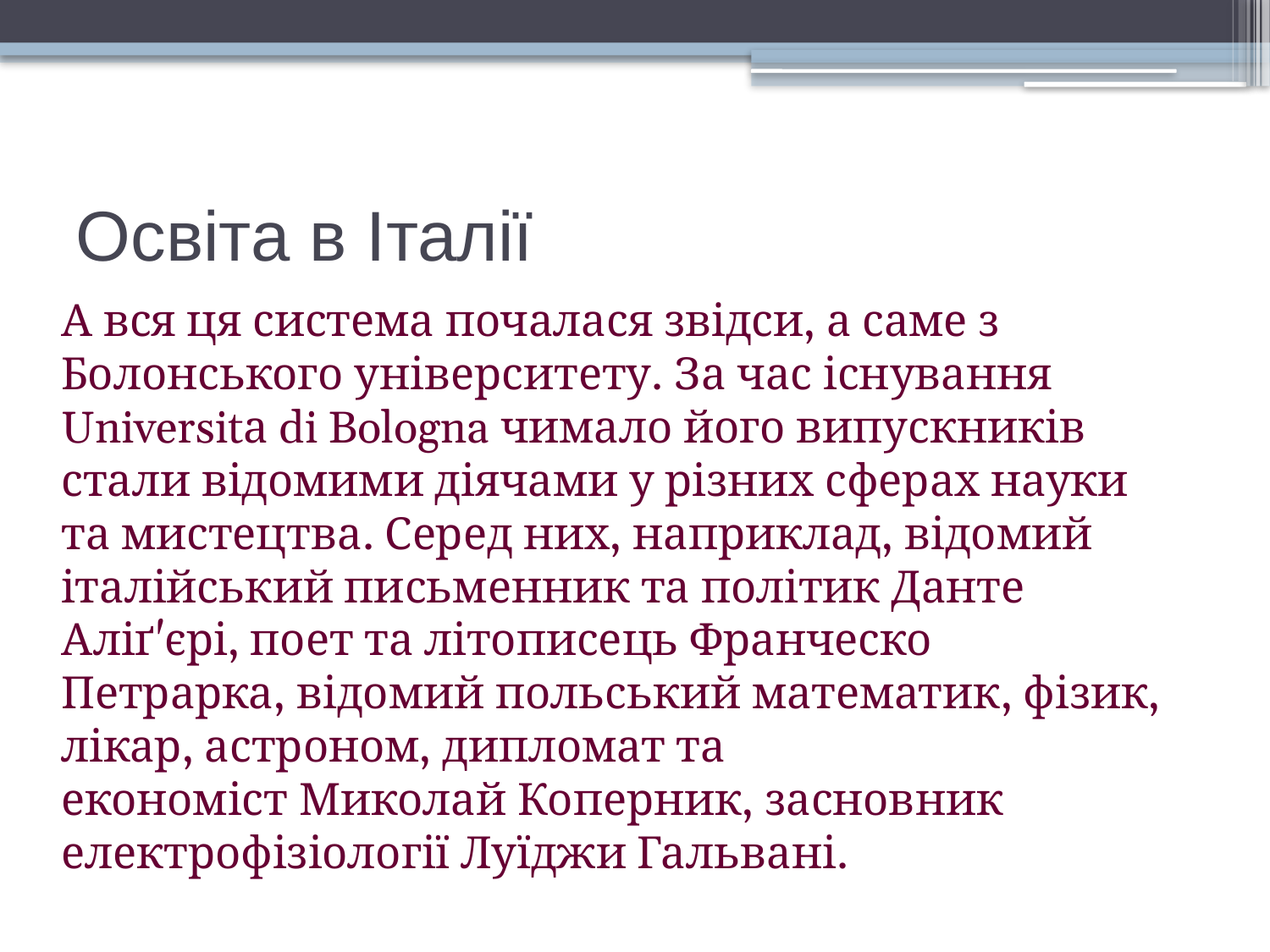

# Освіта в Італії
А вся ця система почалася звідси, а саме з Болонського університету. За час існування Universitа di Bologna чимало його випускників стали відомими діячами у різних сферах науки та мистецтва. Серед них, наприклад, відомий італійський письменник та політик Данте Аліґ'єрі, поет та літописець Франческо Петрарка, відомий польський математик, фізик, лікар, астроном, дипломат та економіст Миколай Коперник, засновник електрофізіології Луїджи Гальвані.